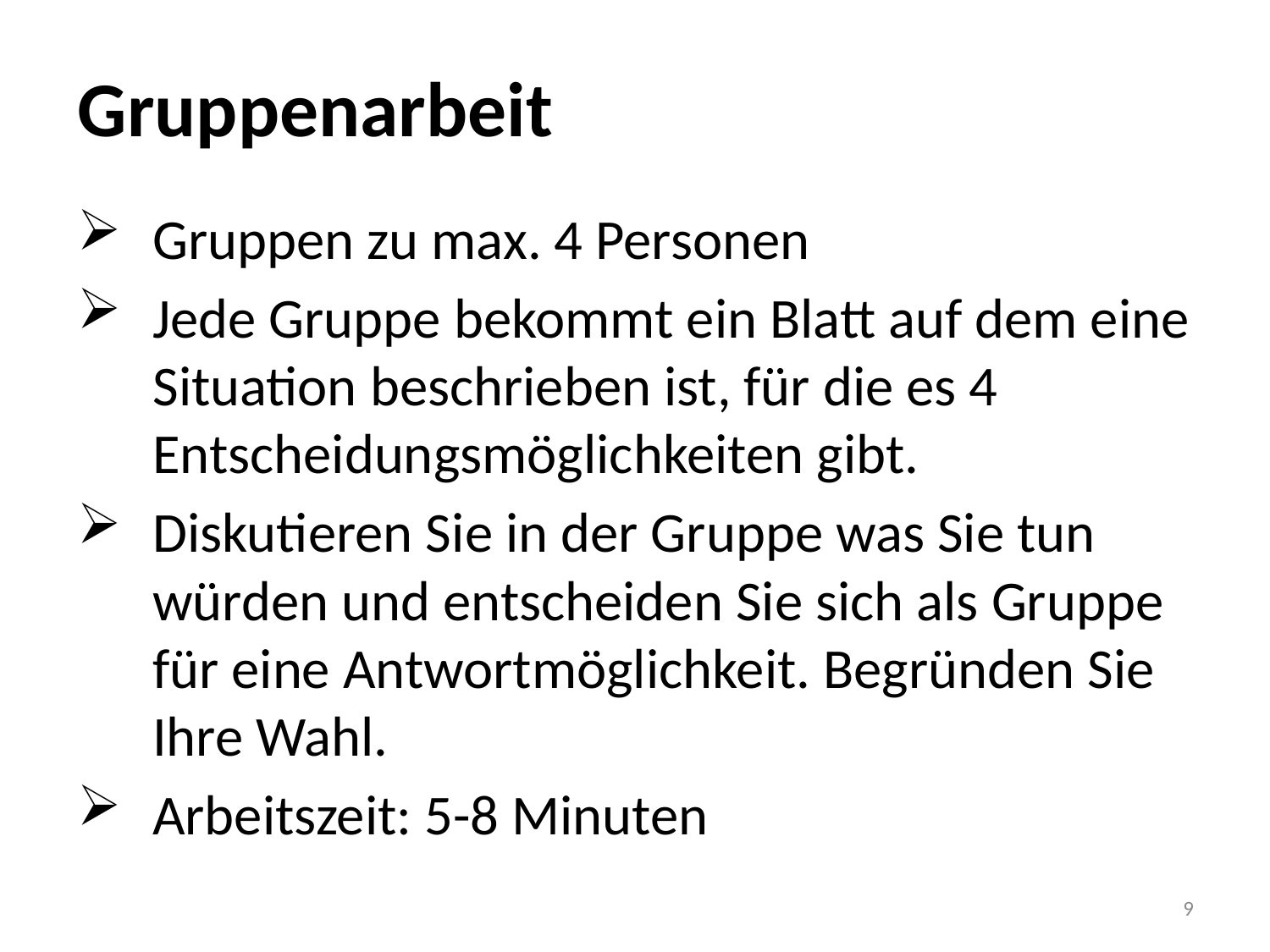

# Gruppenarbeit
Gruppen zu max. 4 Personen
Jede Gruppe bekommt ein Blatt auf dem eine Situation beschrieben ist, für die es 4 Entscheidungsmöglichkeiten gibt.
Diskutieren Sie in der Gruppe was Sie tun würden und entscheiden Sie sich als Gruppe  für eine Antwortmöglichkeit. Begründen Sie Ihre Wahl.
Arbeitszeit: 5-8 Minuten

9